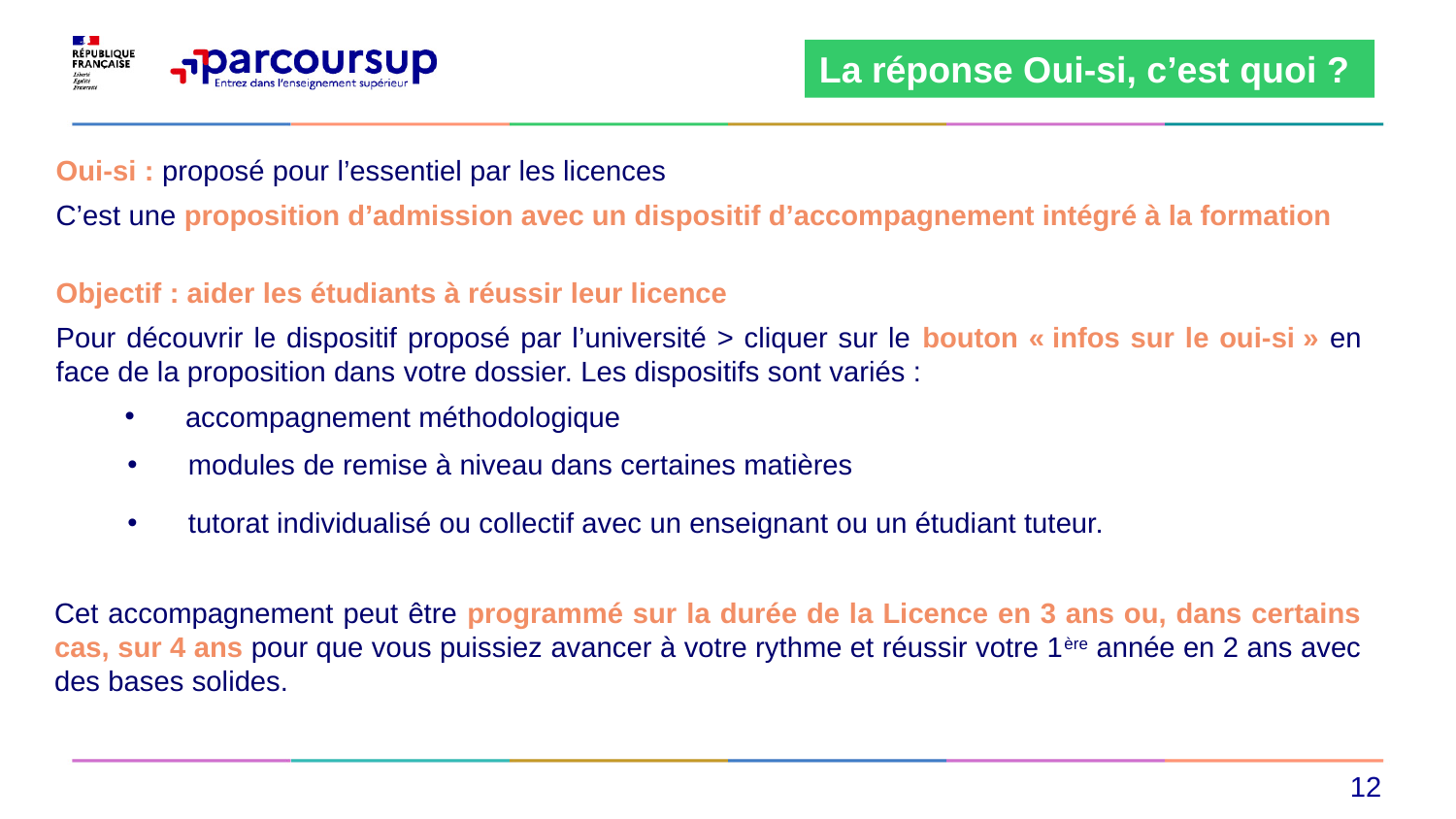

La réponse Oui-si, c’est quoi ?
Oui-si : proposé pour l’essentiel par les licences
C’est une proposition d’admission avec un dispositif d’accompagnement intégré à la formation

Objectif : aider les étudiants à réussir leur licence
Pour découvrir le dispositif proposé par l’université > cliquer sur le bouton « infos sur le oui-si » en face de la proposition dans votre dossier. Les dispositifs sont variés :
accompagnement méthodologique
modules de remise à niveau dans certaines matières
tutorat individualisé ou collectif avec un enseignant ou un étudiant tuteur.

Cet accompagnement peut être programmé sur la durée de la Licence en 3 ans ou, dans certains cas, sur 4 ans pour que vous puissiez avancer à votre rythme et réussir votre 1ère année en 2 ans avec des bases solides.

12